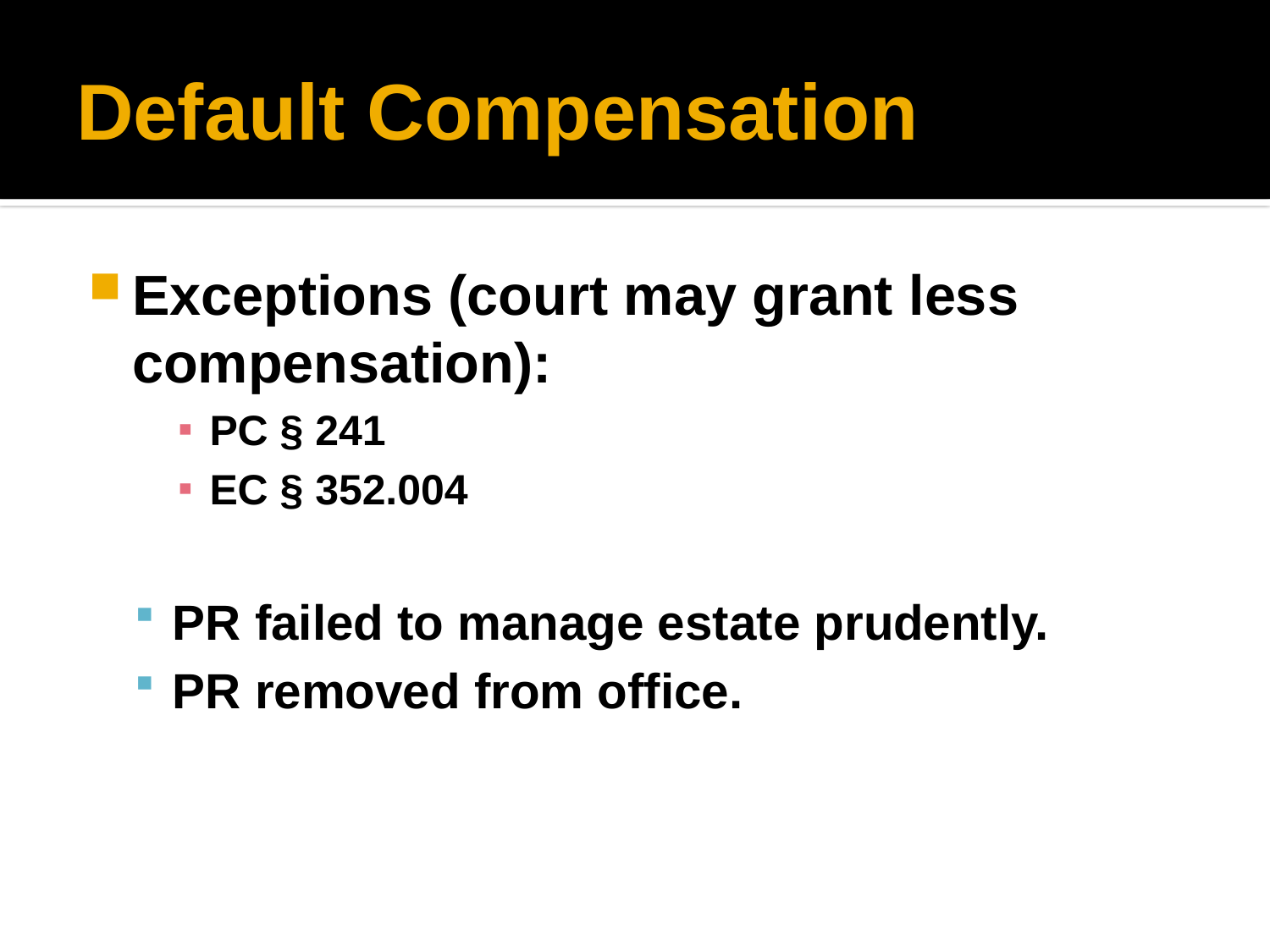

# Default Compensation
Exceptions (court may grant less compensation):
PC § 241
EC § 352.004

PR failed to manage estate prudently.
PR removed from office.